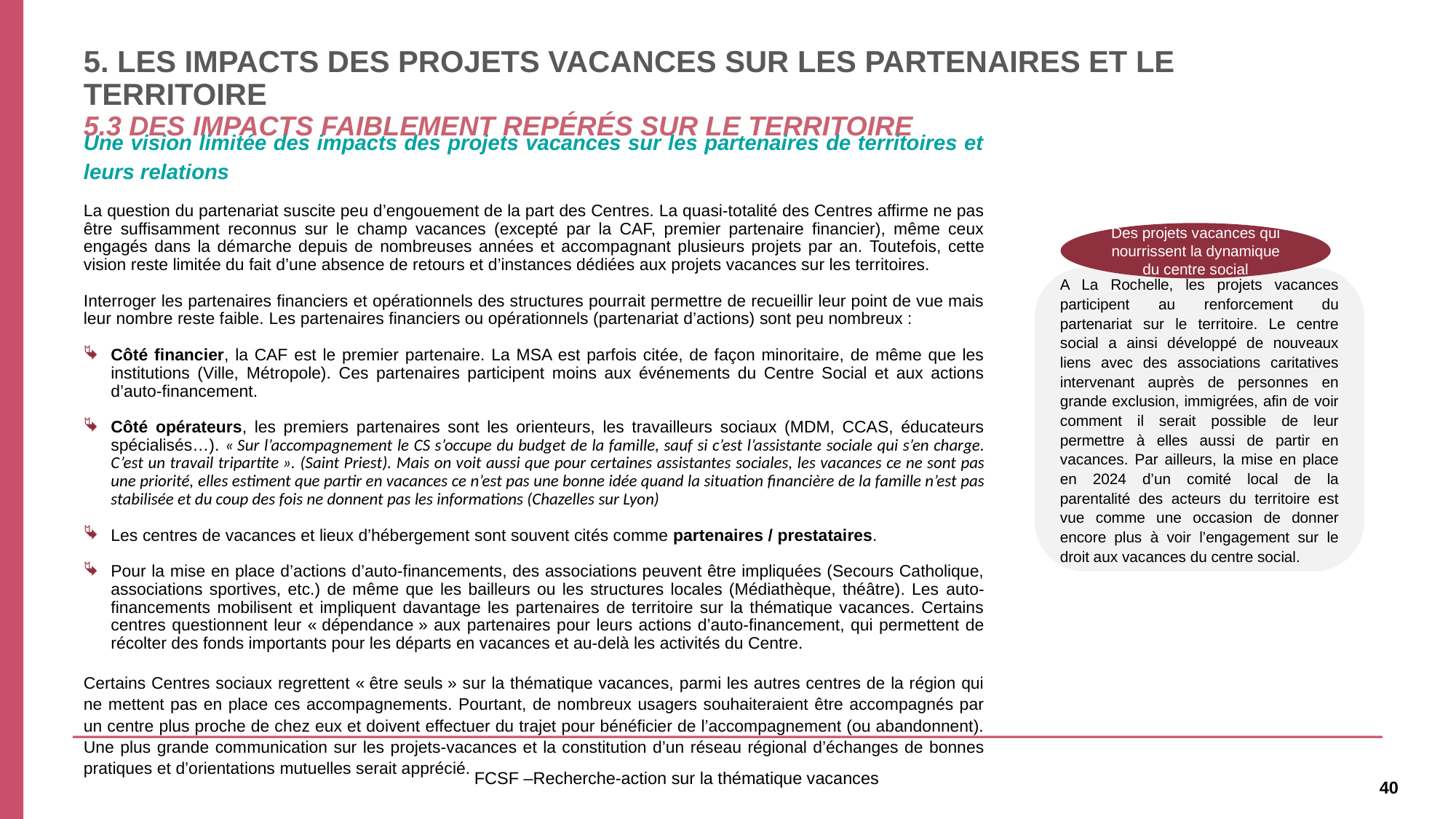

# 5. Les IMPACTS DES PROJETS VACANCES sur les partenaires et le territoire 5.3 Des impacts faiblement repérés sur le territoire
Une vision limitée des impacts des projets vacances sur les partenaires de territoires et leurs relations
La question du partenariat suscite peu d’engouement de la part des Centres. La quasi-totalité des Centres affirme ne pas être suffisamment reconnus sur le champ vacances (excepté par la CAF, premier partenaire financier), même ceux engagés dans la démarche depuis de nombreuses années et accompagnant plusieurs projets par an. Toutefois, cette vision reste limitée du fait d’une absence de retours et d’instances dédiées aux projets vacances sur les territoires.
Interroger les partenaires financiers et opérationnels des structures pourrait permettre de recueillir leur point de vue mais leur nombre reste faible. Les partenaires financiers ou opérationnels (partenariat d’actions) sont peu nombreux :
Côté financier, la CAF est le premier partenaire. La MSA est parfois citée, de façon minoritaire, de même que les institutions (Ville, Métropole). Ces partenaires participent moins aux événements du Centre Social et aux actions d’auto-financement.
Côté opérateurs, les premiers partenaires sont les orienteurs, les travailleurs sociaux (MDM, CCAS, éducateurs spécialisés…). « Sur l’accompagnement le CS s’occupe du budget de la famille, sauf si c’est l’assistante sociale qui s’en charge. C’est un travail tripartite ». (Saint Priest). Mais on voit aussi que pour certaines assistantes sociales, les vacances ce ne sont pas une priorité, elles estiment que partir en vacances ce n’est pas une bonne idée quand la situation financière de la famille n’est pas stabilisée et du coup des fois ne donnent pas les informations (Chazelles sur Lyon)
Les centres de vacances et lieux d’hébergement sont souvent cités comme partenaires / prestataires.
Pour la mise en place d’actions d’auto-financements, des associations peuvent être impliquées (Secours Catholique, associations sportives, etc.) de même que les bailleurs ou les structures locales (Médiathèque, théâtre). Les auto-financements mobilisent et impliquent davantage les partenaires de territoire sur la thématique vacances. Certains centres questionnent leur « dépendance » aux partenaires pour leurs actions d’auto-financement, qui permettent de récolter des fonds importants pour les départs en vacances et au-delà les activités du Centre.
Certains Centres sociaux regrettent « être seuls » sur la thématique vacances, parmi les autres centres de la région qui ne mettent pas en place ces accompagnements. Pourtant, de nombreux usagers souhaiteraient être accompagnés par un centre plus proche de chez eux et doivent effectuer du trajet pour bénéficier de l’accompagnement (ou abandonnent). Une plus grande communication sur les projets-vacances et la constitution d’un réseau régional d’échanges de bonnes pratiques et d’orientations mutuelles serait apprécié.
Des projets vacances qui nourrissent la dynamique du centre social
A La Rochelle, les projets vacances participent au renforcement du partenariat sur le territoire. Le centre social a ainsi développé de nouveaux liens avec des associations caritatives intervenant auprès de personnes en grande exclusion, immigrées, afin de voir comment il serait possible de leur permettre à elles aussi de partir en vacances. Par ailleurs, la mise en place en 2024 d’un comité local de la parentalité des acteurs du territoire est vue comme une occasion de donner encore plus à voir l’engagement sur le droit aux vacances du centre social.
FCSF –Recherche-action sur la thématique vacances

40